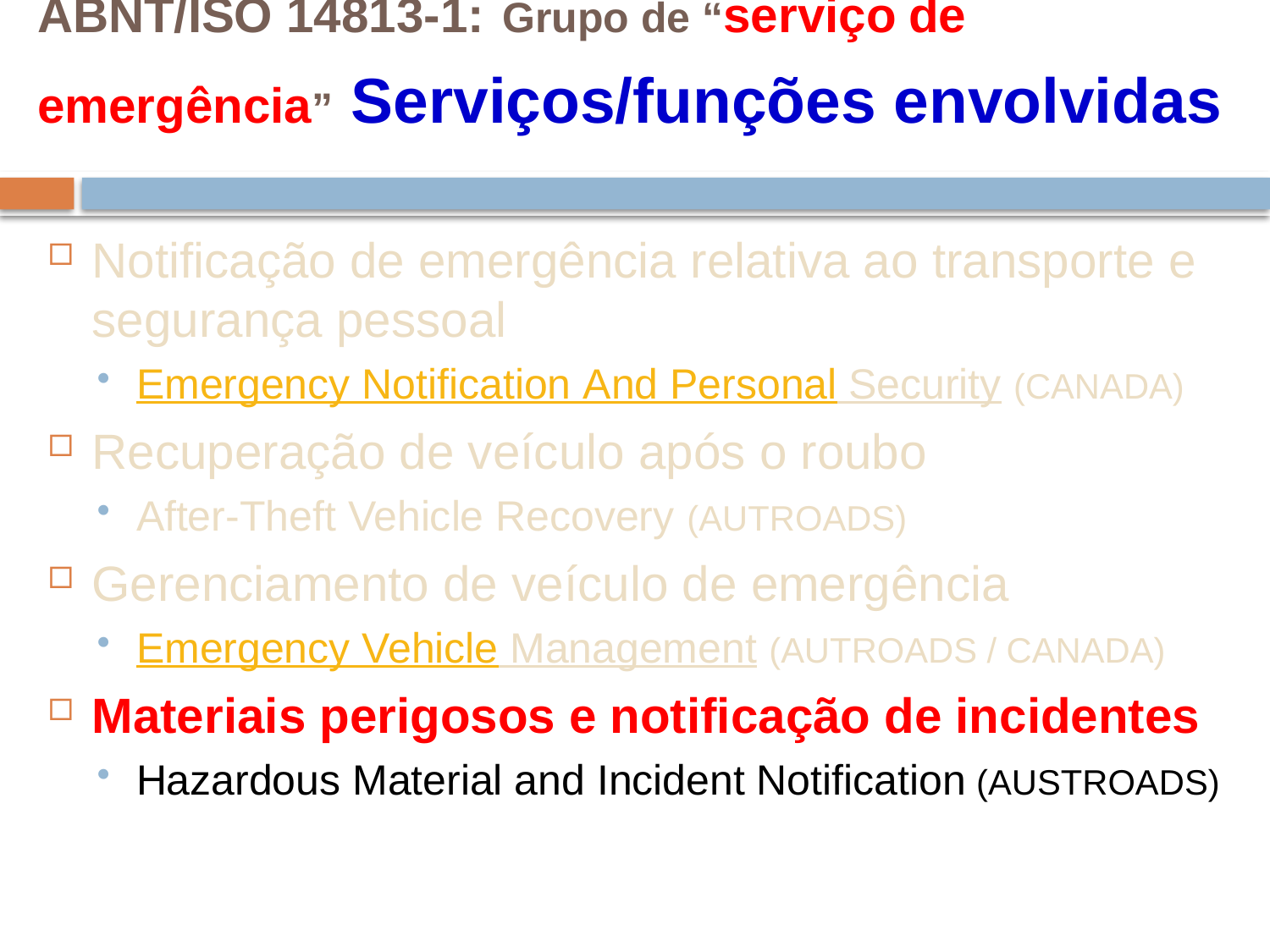

# ABNT/ISO 14813-1: Grupo de “serviço de emergência” Serviços/funções envolvidas
Notificação de emergência relativa ao transporte e segurança pessoal
Emergency Notification And Personal Security (CANADA)
Recuperação de veículo após o roubo
After-Theft Vehicle Recovery (AUTROADS)
Gerenciamento de veículo de emergência
Emergency Vehicle Management (AUTROADS / CANADA)
Materiais perigosos e notificação de incidentes
Hazardous Material and Incident Notification (AUSTROADS)